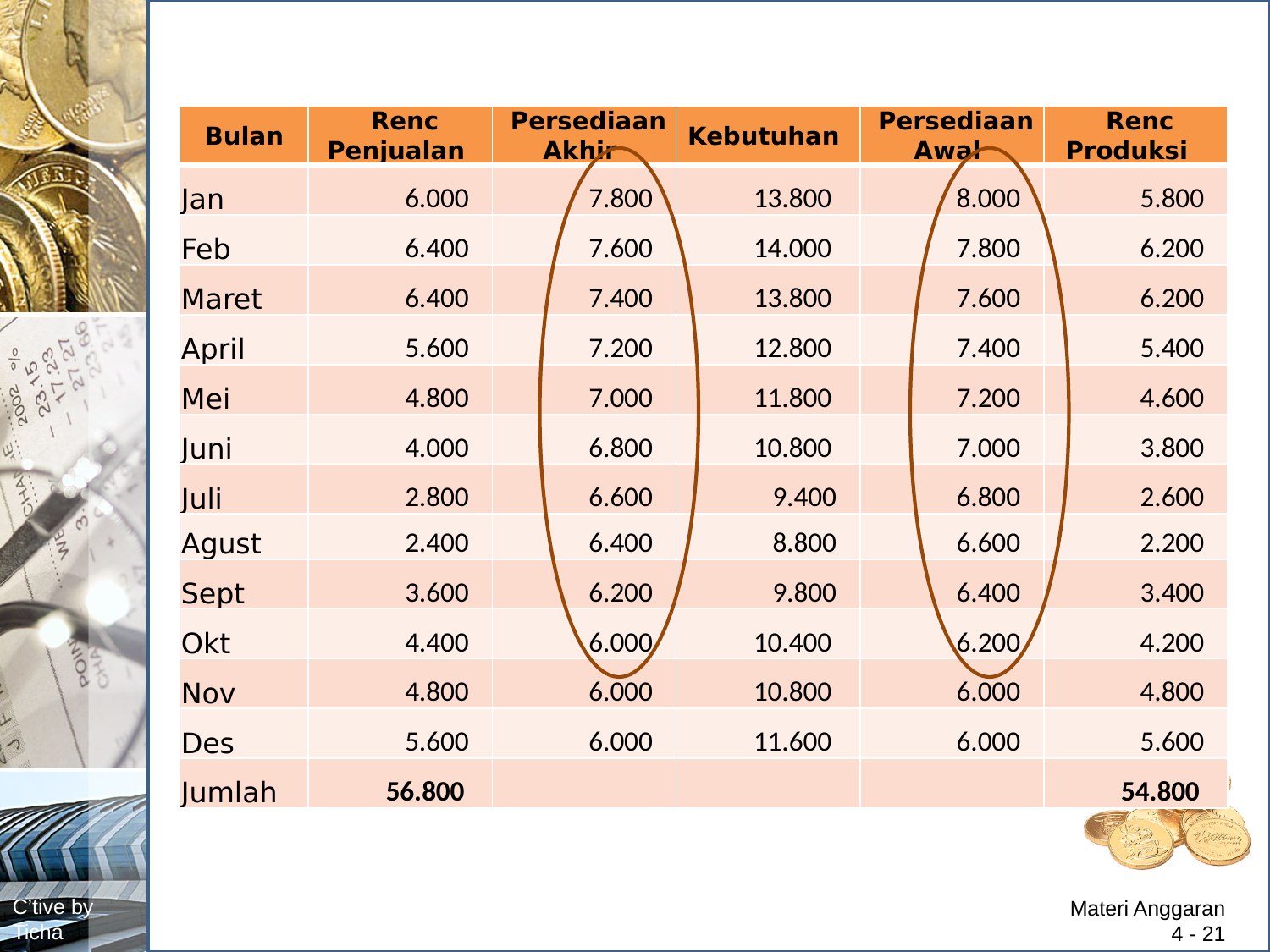

| Bulan | Renc Penjualan | Persediaan Akhir | Kebutuhan | Persediaan Awal | Renc Produksi |
| --- | --- | --- | --- | --- | --- |
| Jan | 6.000 | 7.800 | 13.800 | 8.000 | 5.800 |
| Feb | 6.400 | 7.600 | 14.000 | 7.800 | 6.200 |
| Maret | 6.400 | 7.400 | 13.800 | 7.600 | 6.200 |
| April | 5.600 | 7.200 | 12.800 | 7.400 | 5.400 |
| Mei | 4.800 | 7.000 | 11.800 | 7.200 | 4.600 |
| Juni | 4.000 | 6.800 | 10.800 | 7.000 | 3.800 |
| Juli | 2.800 | 6.600 | 9.400 | 6.800 | 2.600 |
| Agust | 2.400 | 6.400 | 8.800 | 6.600 | 2.200 |
| Sept | 3.600 | 6.200 | 9.800 | 6.400 | 3.400 |
| Okt | 4.400 | 6.000 | 10.400 | 6.200 | 4.200 |
| Nov | 4.800 | 6.000 | 10.800 | 6.000 | 4.800 |
| Des | 5.600 | 6.000 | 11.600 | 6.000 | 5.600 |
| Jumlah | 56.800 |  |  |  | 54.800 |